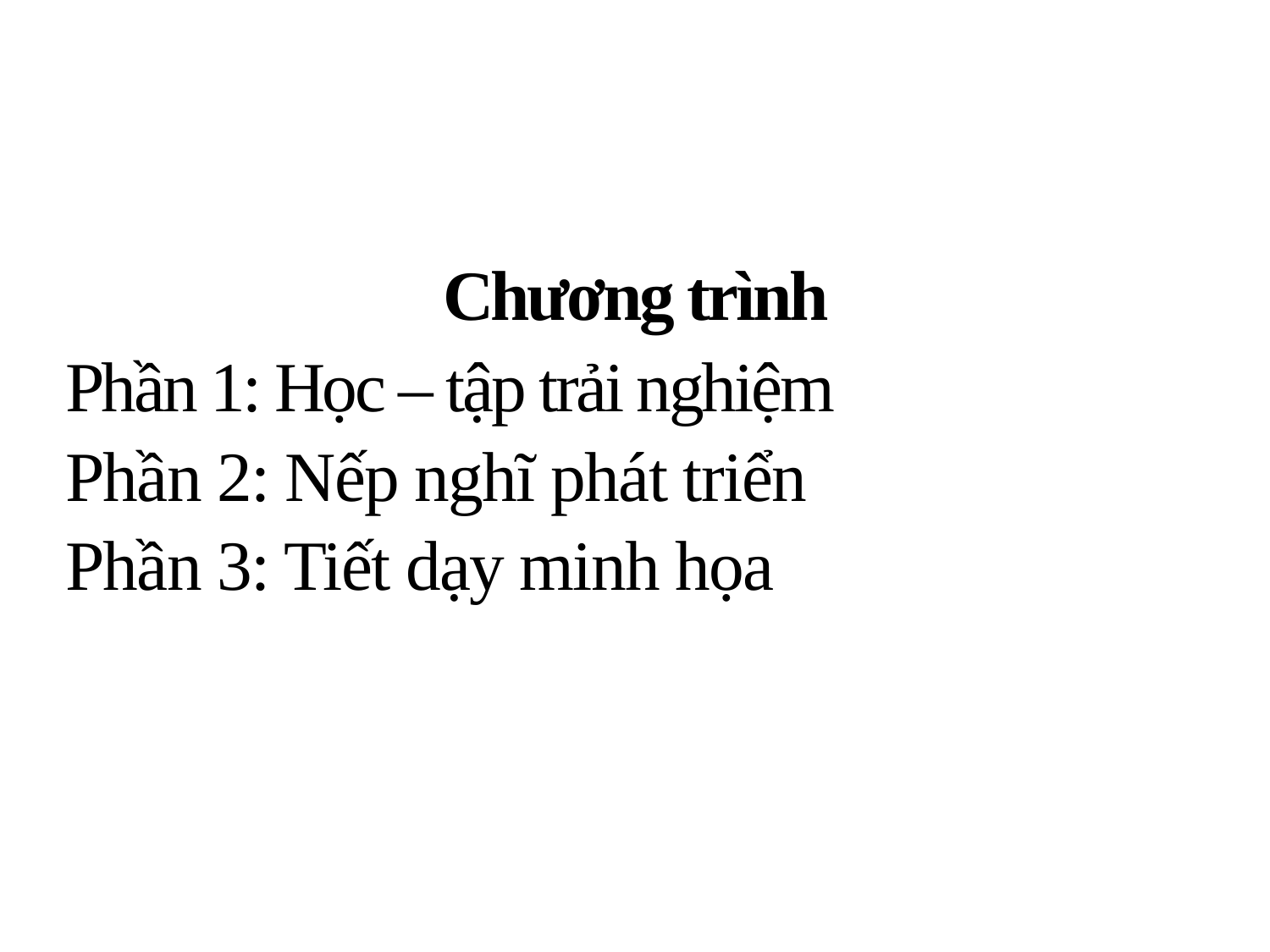

Chương trình
Phần 1: Học – tập trải nghiệm
Phần 2: Nếp nghĩ phát triển
Phần 3: Tiết dạy minh họa